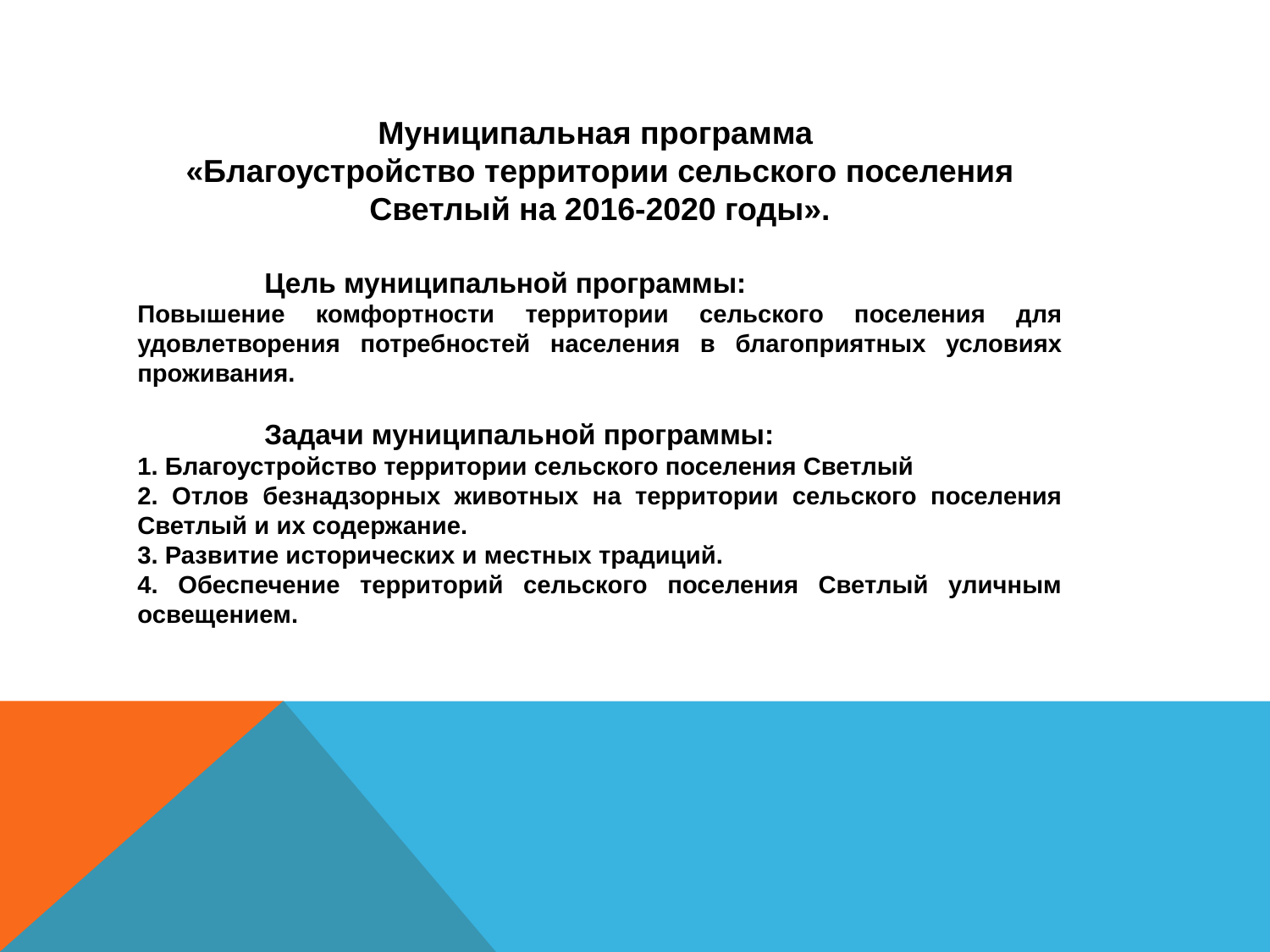

Муниципальная программа
«Благоустройство территории сельского поселения Светлый на 2016-2020 годы».

	Цель муниципальной программы:
Повышение комфортности территории сельского поселения для удовлетворения потребностей населения в благоприятных условиях проживания.

	Задачи муниципальной программы:
1. Благоустройство территории сельского поселения Светлый
2. Отлов безнадзорных животных на территории сельского поселения Светлый и их содержание.
3. Развитие исторических и местных традиций.
4. Обеспечение территорий сельского поселения Светлый уличным освещением.